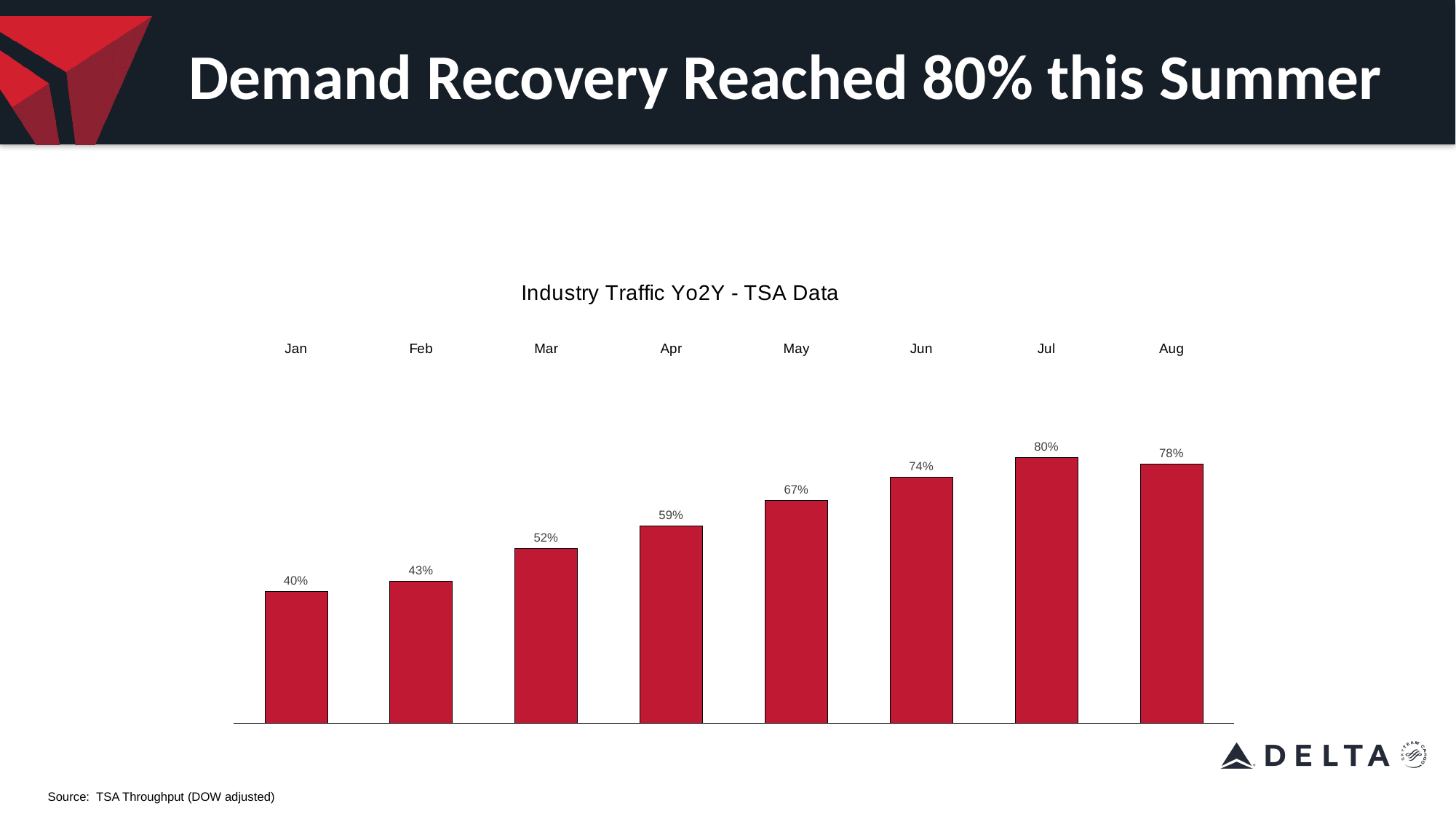

Demand Recovery Reached 80% this Summer

### Chart: Industry Traffic Yo2Y - TSA Data

| Category | ASMs |
|---|---|
| Jan | 0.3972383333713207 |
| Feb | 0.42629790587204436 |
| Mar | 0.524609510525346 |
| Apr | 0.5931190538537745 |
| May | 0.6700133049077673 |
| Jun | 0.73971265516435 |
| Jul | 0.8 |
| Aug | 0.78 |
Source:  TSA Throughput (DOW adjusted)